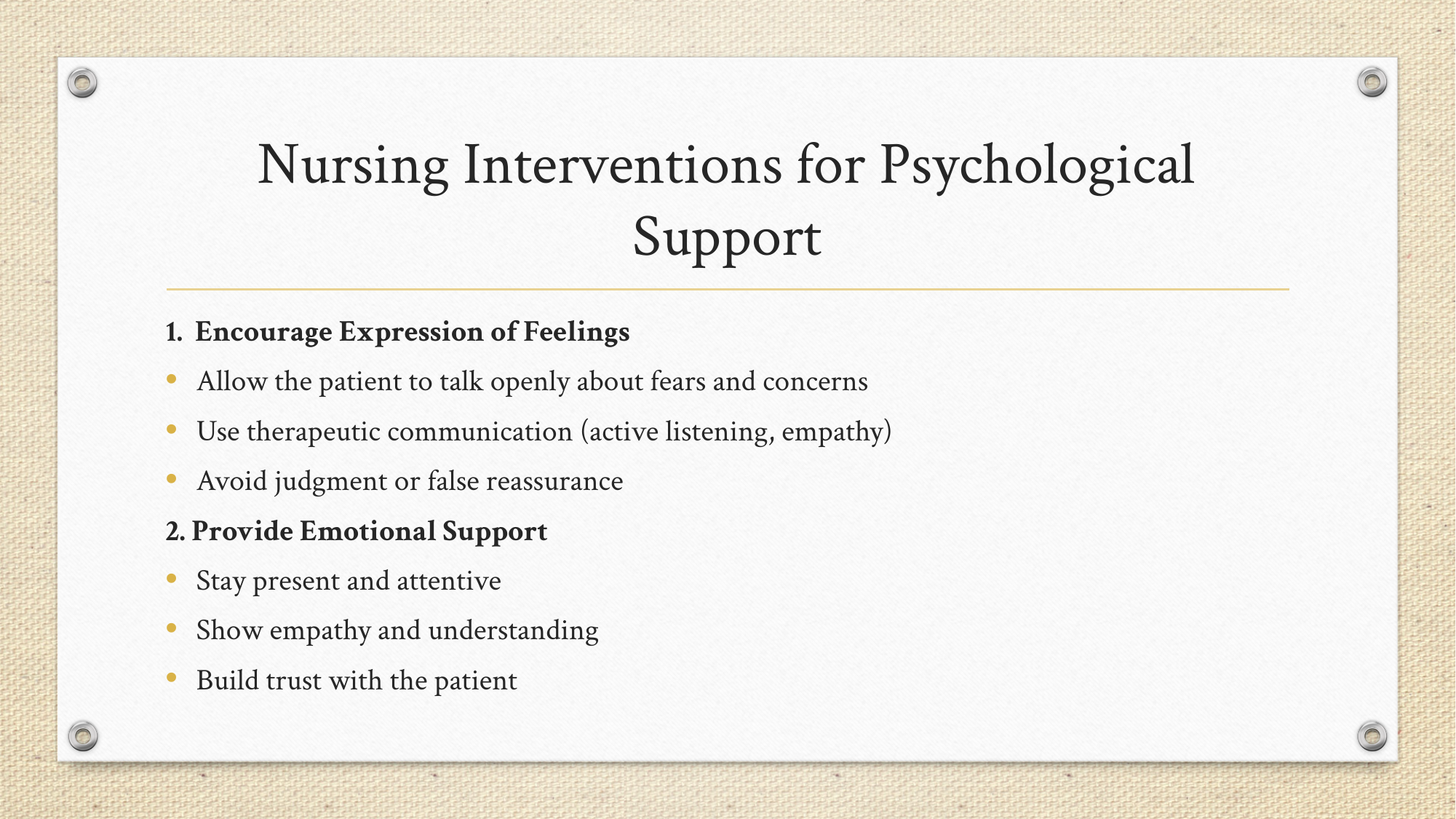

# Nursing Interventions for Psychological Support
1.  Encourage Expression of Feelings
Allow the patient to talk openly about fears and concerns
Use therapeutic communication (active listening, empathy)
Avoid judgment or false reassurance
2. Provide Emotional Support
Stay present and attentive
Show empathy and understanding
Build trust with the patient